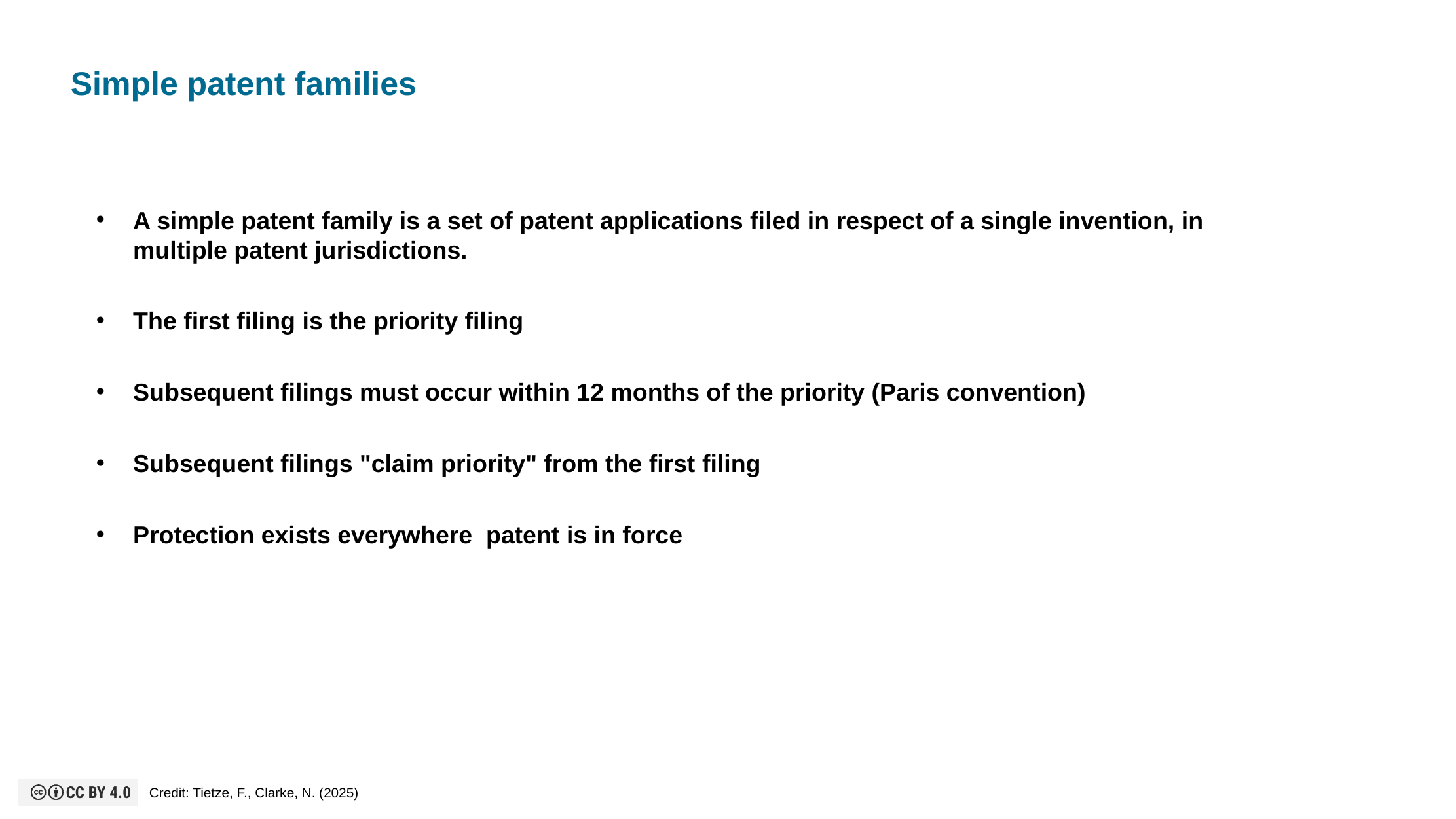

# Simple patent families
A simple patent family is a set of patent applications filed in respect of a single invention, in multiple patent jurisdictions.

The first filing is the priority filing

Subsequent filings must occur within 12 months of the priority (Paris convention)

Subsequent filings "claim priority" from the first filing

Protection exists everywhere  patent is in force